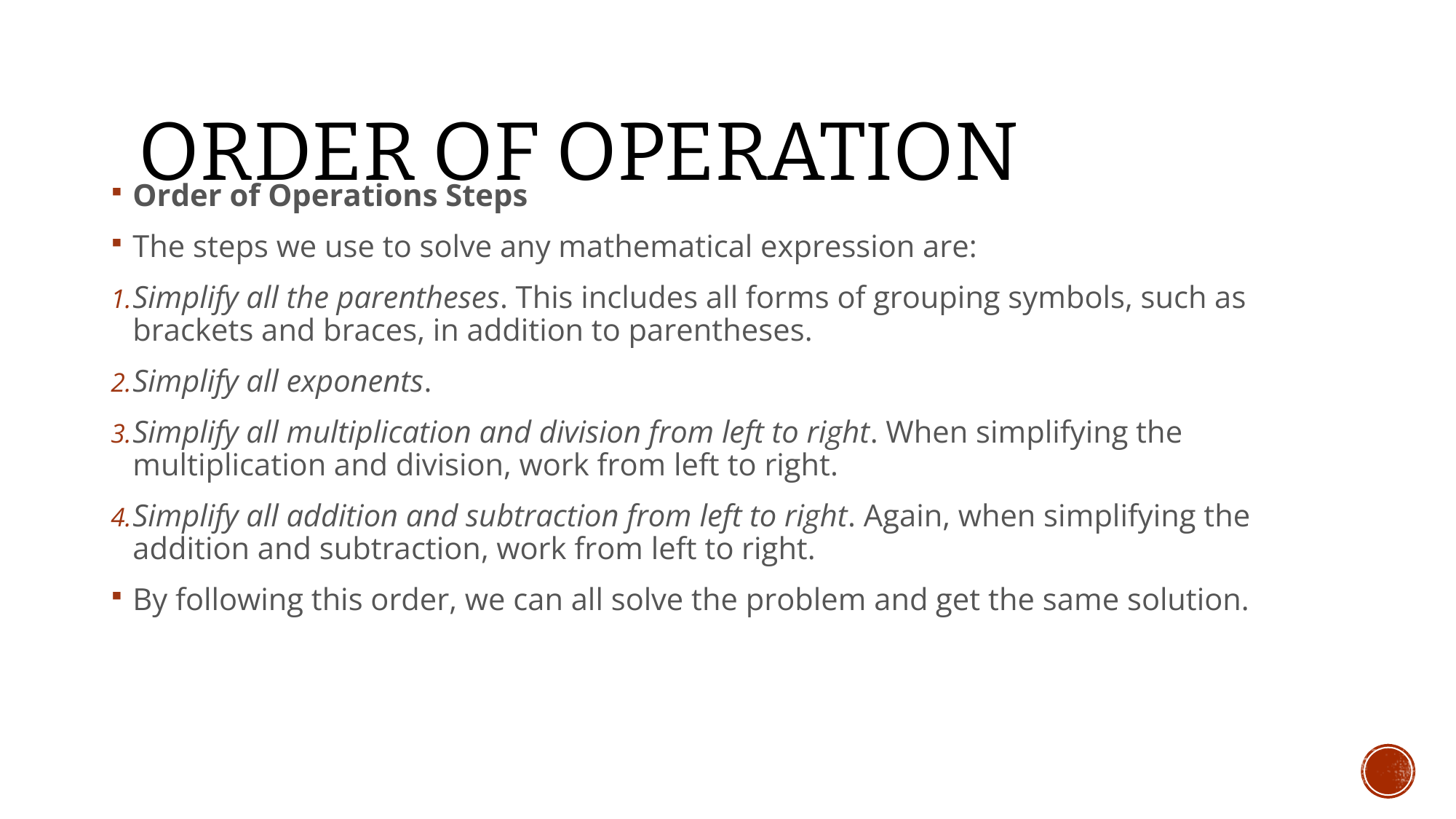

# Order of Operation
Order of Operations Steps
The steps we use to solve any mathematical expression are:
Simplify all the parentheses. This includes all forms of grouping symbols, such as brackets and braces, in addition to parentheses.
Simplify all exponents.
Simplify all multiplication and division from left to right. When simplifying the multiplication and division, work from left to right.
Simplify all addition and subtraction from left to right. Again, when simplifying the addition and subtraction, work from left to right.
By following this order, we can all solve the problem and get the same solution.